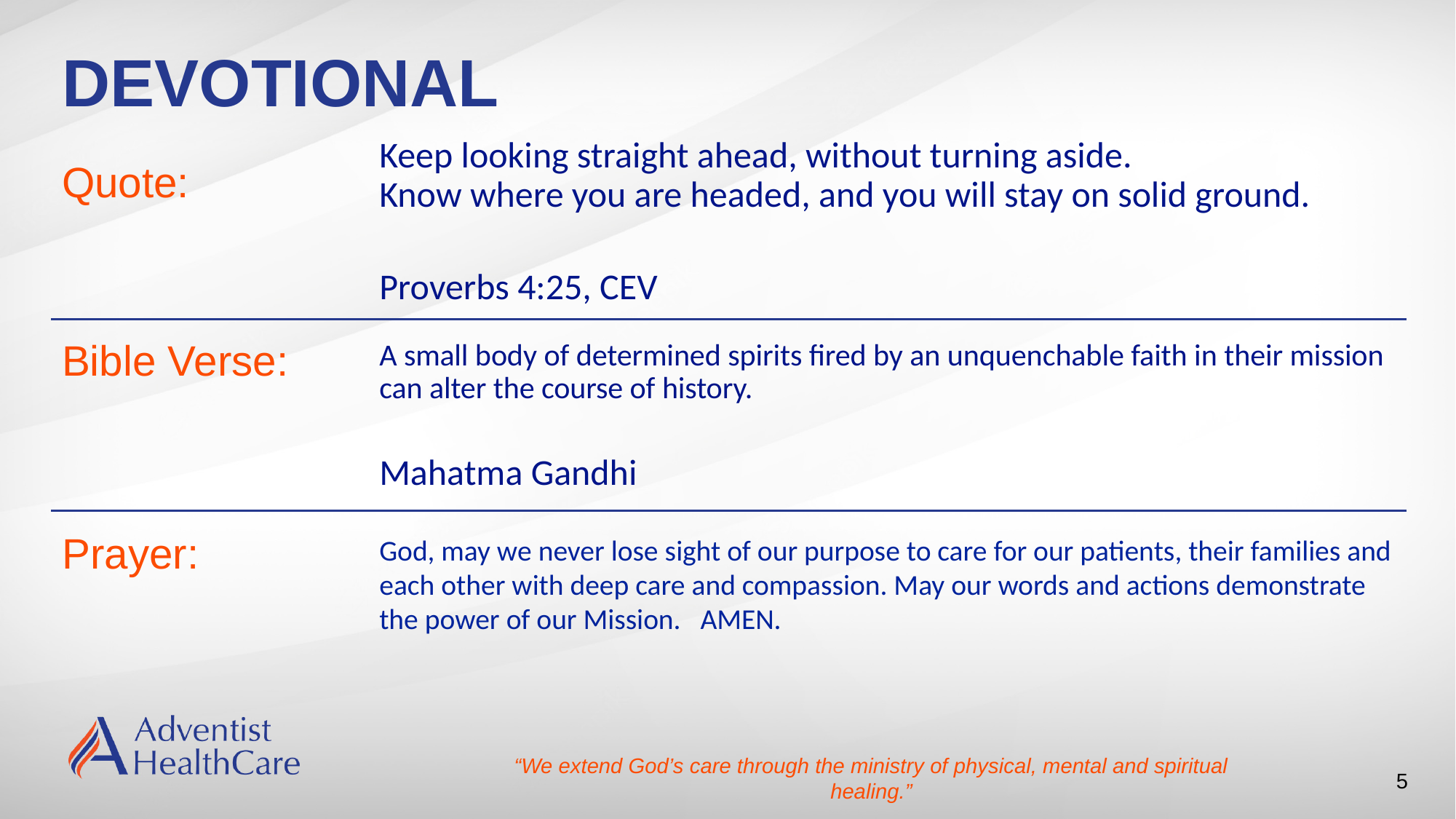

# DEVOTIONAL
Keep looking straight ahead, without turning aside.
Know where you are headed, and you will stay on solid ground.
Quote:
Proverbs 4:25, CEV

Bible Verse:
A small body of determined spirits fired by an unquenchable faith in their mission
can alter the course of history.
Mahatma Gandhi
God, may we never lose sight of our purpose to care for our patients, their families and each other with deep care and compassion. May our words and actions demonstrate
the power of our Mission.   AMEN.
Prayer:
“We extend God’s care through the ministry of physical, mental and spiritual healing.”
5